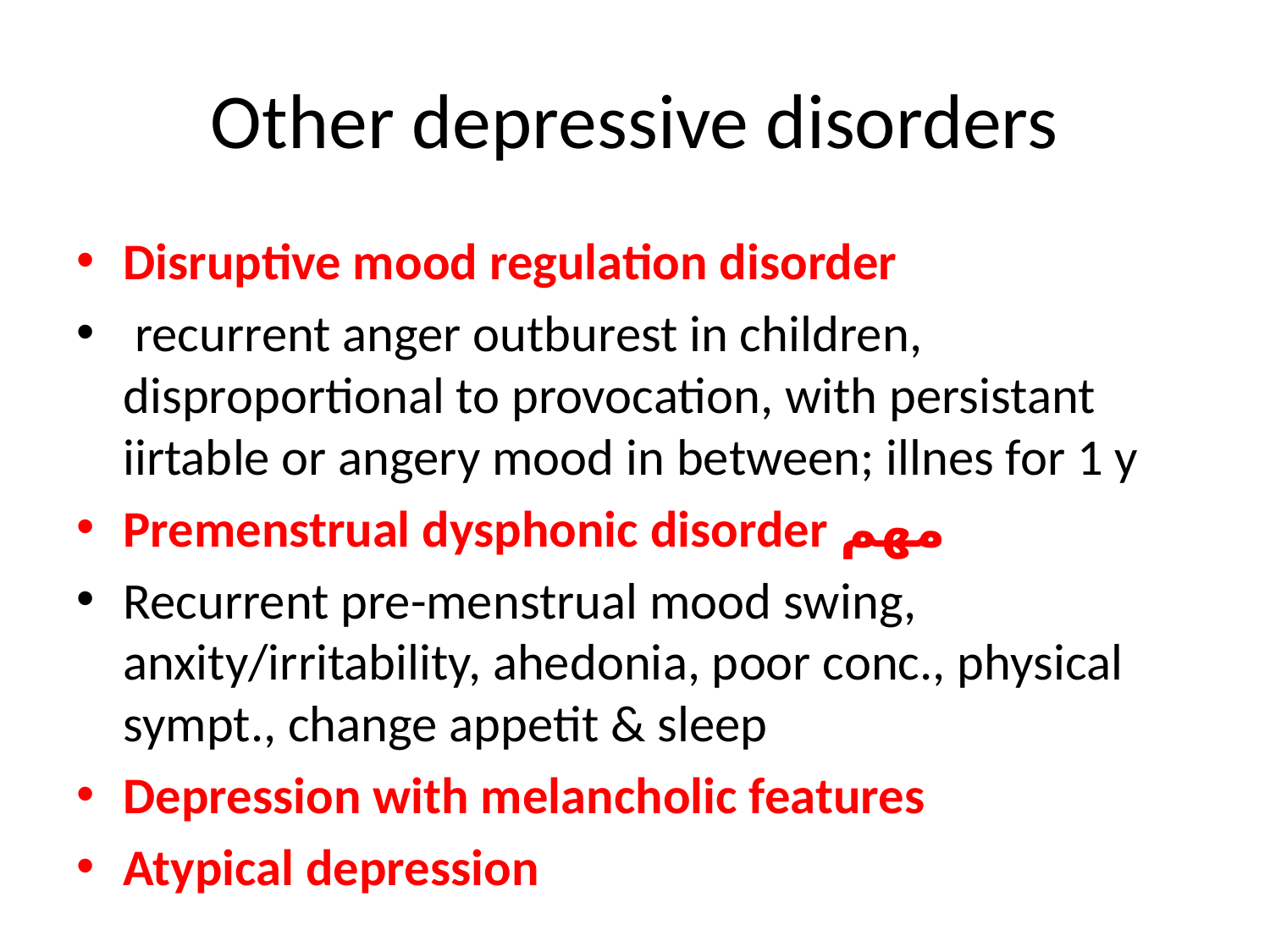

# Other depressive disorders
Disruptive mood regulation disorder
 recurrent anger outburest in children, disproportional to provocation, with persistant iirtable or angery mood in between; illnes for 1 y
Premenstrual dysphonic disorder مهم
Recurrent pre-menstrual mood swing, anxity/irritability, ahedonia, poor conc., physical sympt., change appetit & sleep
Depression with melancholic features
Atypical depression